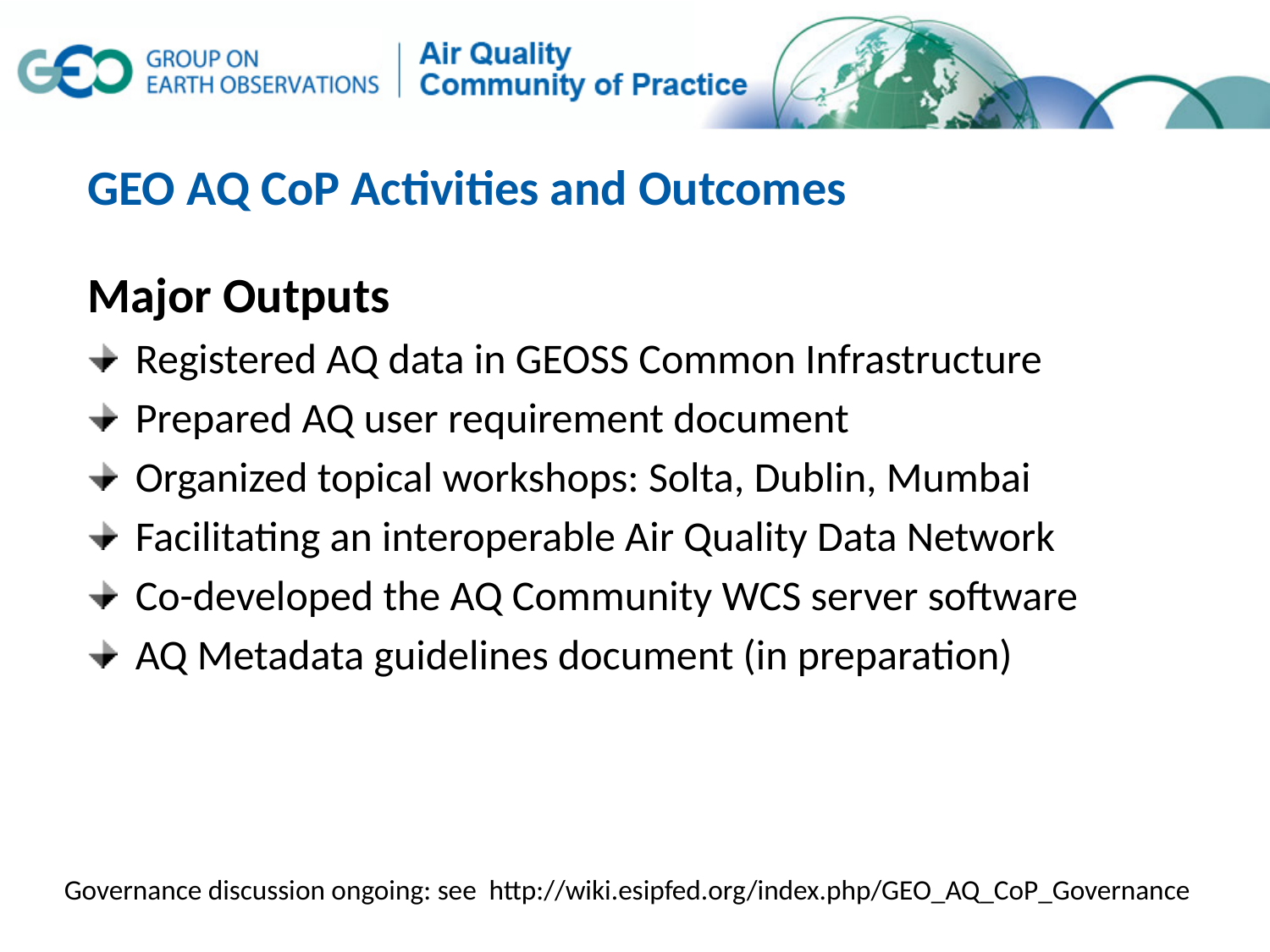

# GEO AQ CoP Activities and Outcomes
Major Outputs
Registered AQ data in GEOSS Common Infrastructure
Prepared AQ user requirement document
Organized topical workshops: Solta, Dublin, Mumbai
Facilitating an interoperable Air Quality Data Network
Co-developed the AQ Community WCS server software
AQ Metadata guidelines document (in preparation)

Governance discussion ongoing: see  http://wiki.esipfed.org/index.php/GEO_AQ_CoP_Governance